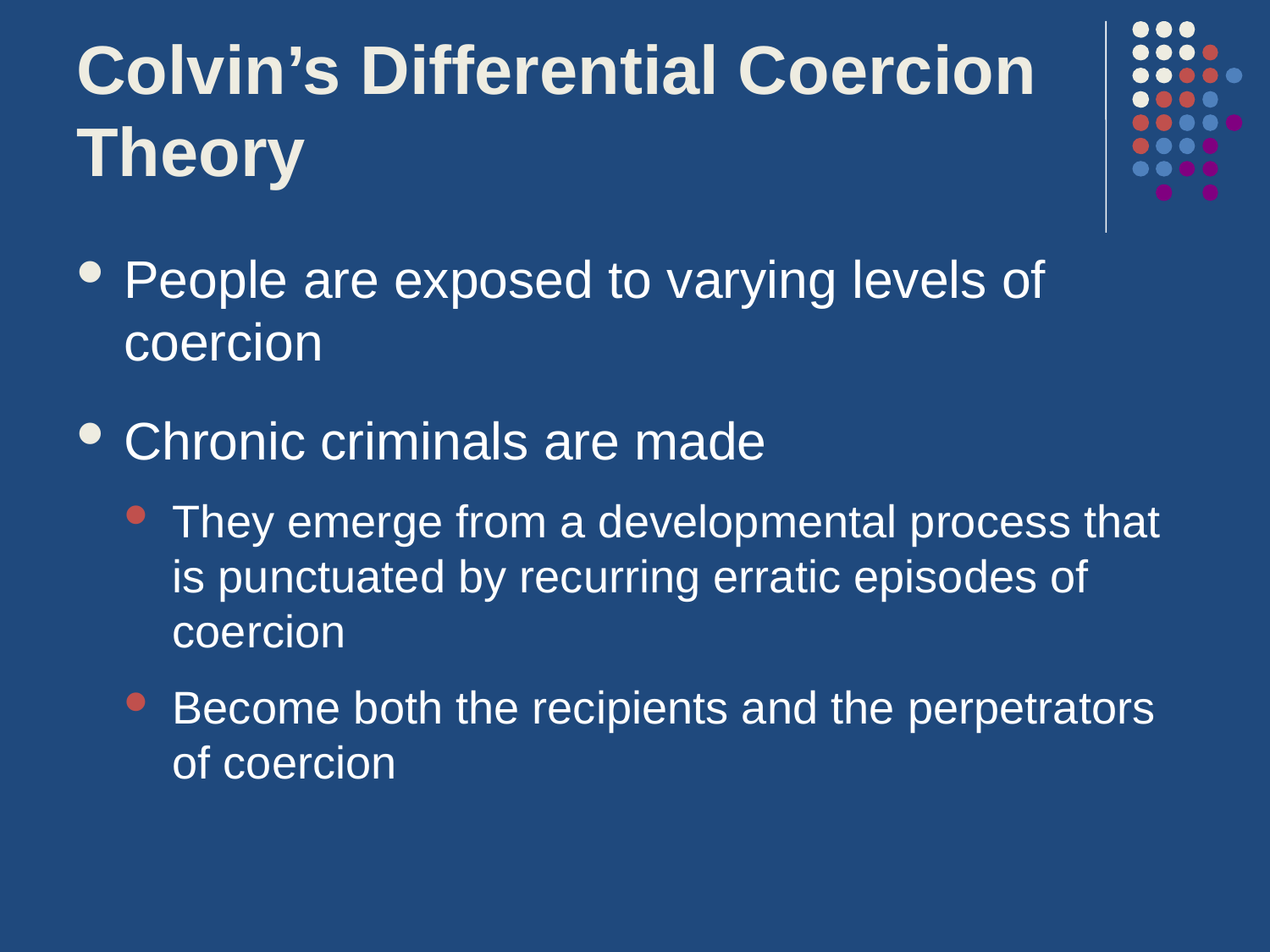

# Colvin’s Differential Coercion Theory
People are exposed to varying levels of coercion

Chronic criminals are made

They emerge from a developmental process that is punctuated by recurring erratic episodes of coercion

Become both the recipients and the perpetrators of coercion